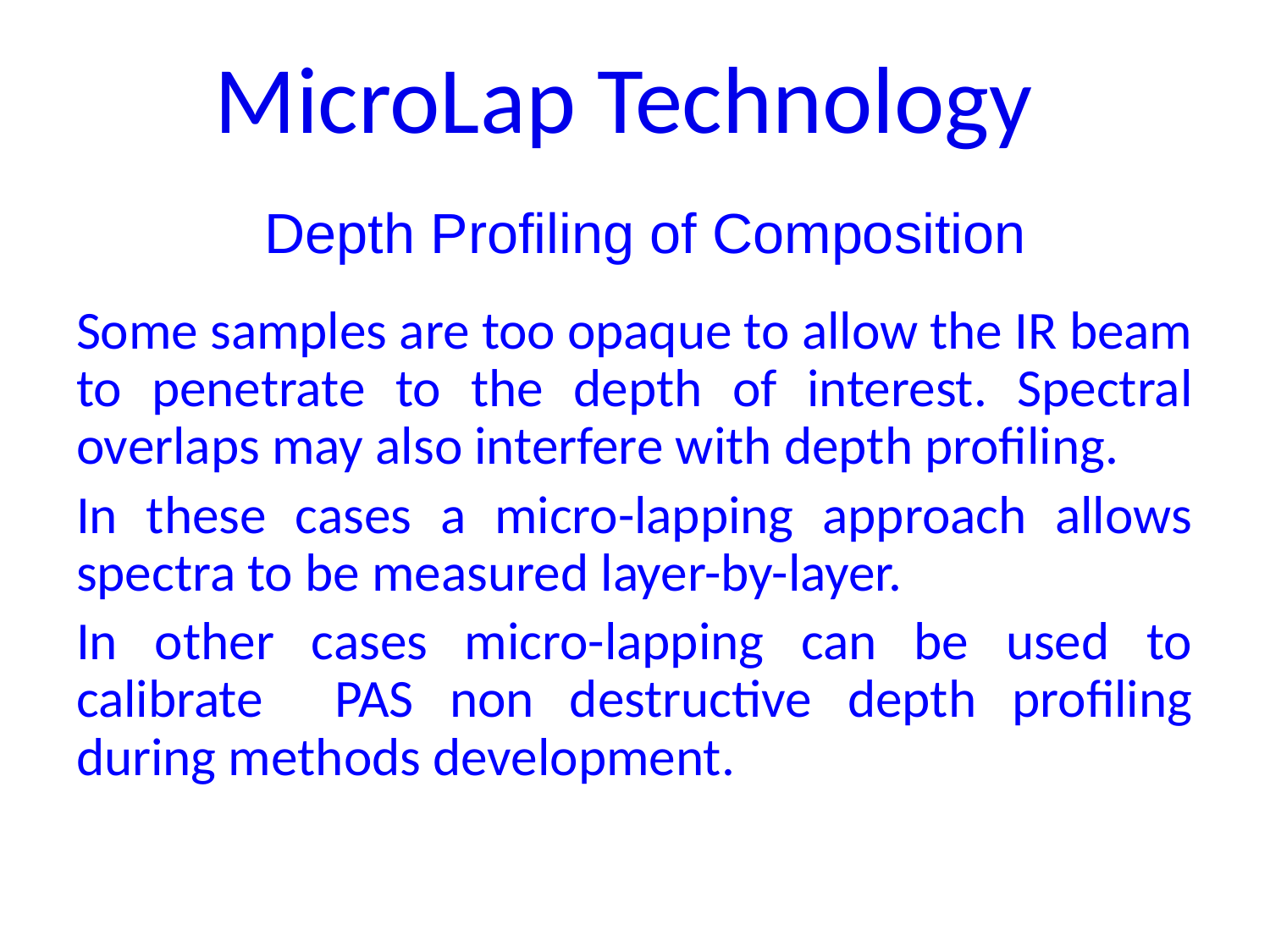

# MicroLap Technology
Depth Profiling of Composition
Some samples are too opaque to allow the IR beam to penetrate to the depth of interest. Spectral overlaps may also interfere with depth profiling.
In these cases a micro-lapping approach allows spectra to be measured layer-by-layer.
In other cases micro-lapping can be used to calibrate  PAS non destructive depth profiling during methods development.